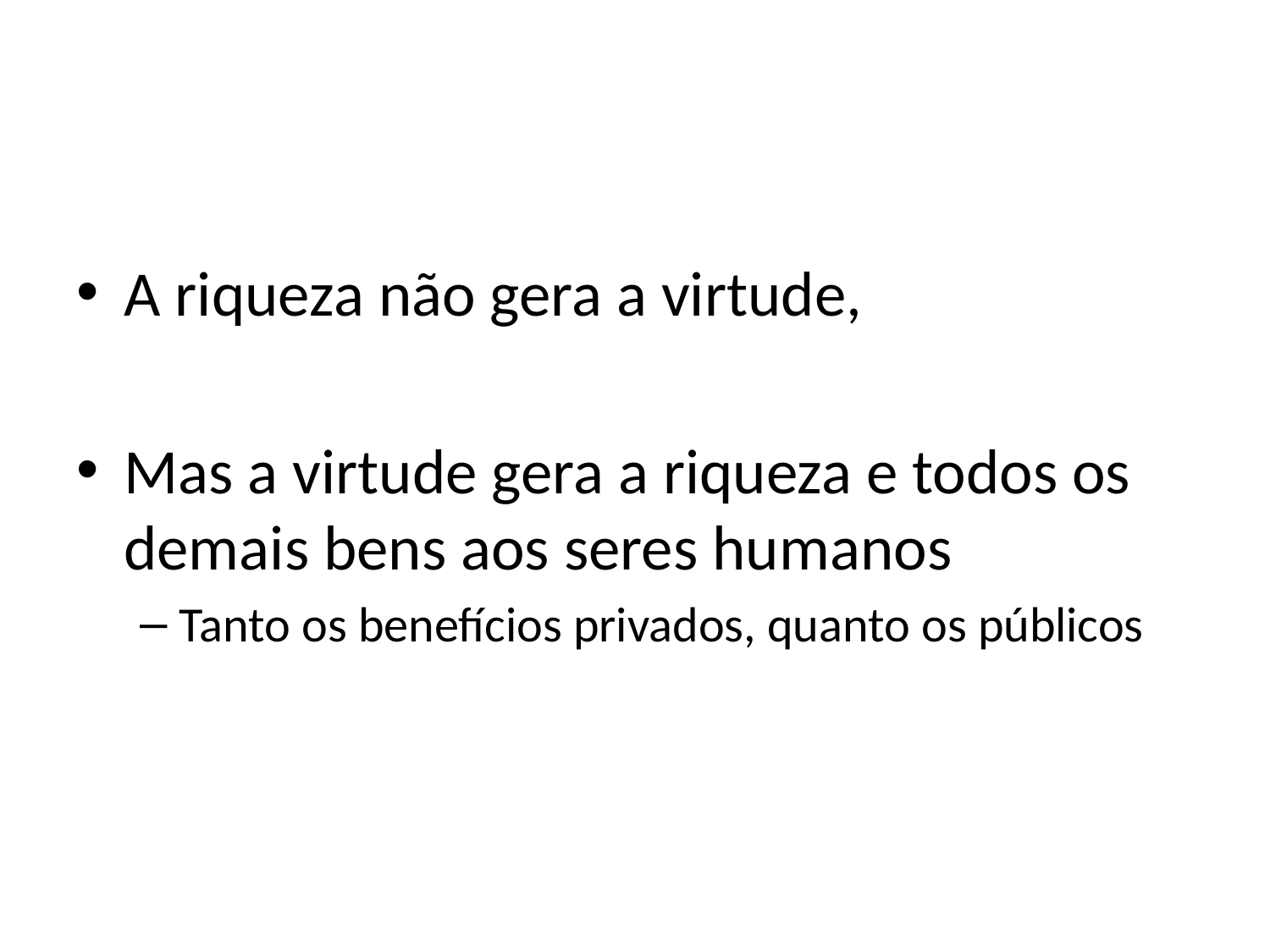

A riqueza não gera a virtude,

Mas a virtude gera a riqueza e todos os demais bens aos seres humanos
Tanto os benefícios privados, quanto os públicos